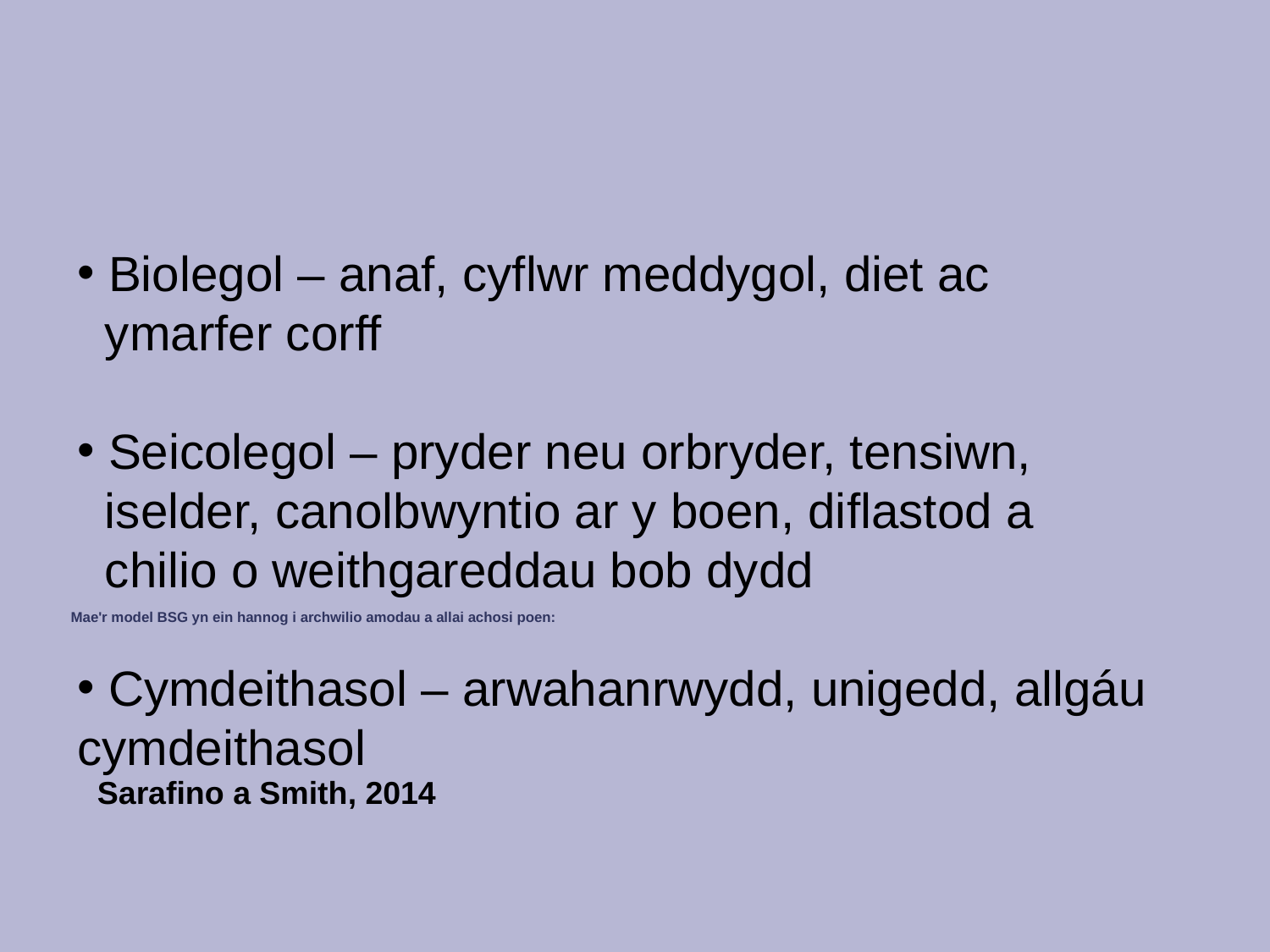

# Mae'r model BSG yn ein hannog i archwilio amodau a allai achosi poen:

 Biolegol – anaf, cyflwr meddygol, diet ac
  ymarfer corff

 Seicolegol – pryder neu orbryder, tensiwn,
  iselder, canolbwyntio ar y boen, diflastod a
  chilio o weithgareddau bob dydd

 Cymdeithasol – arwahanrwydd, unigedd, allgáu cymdeithasol
Sarafino a Smith, 2014